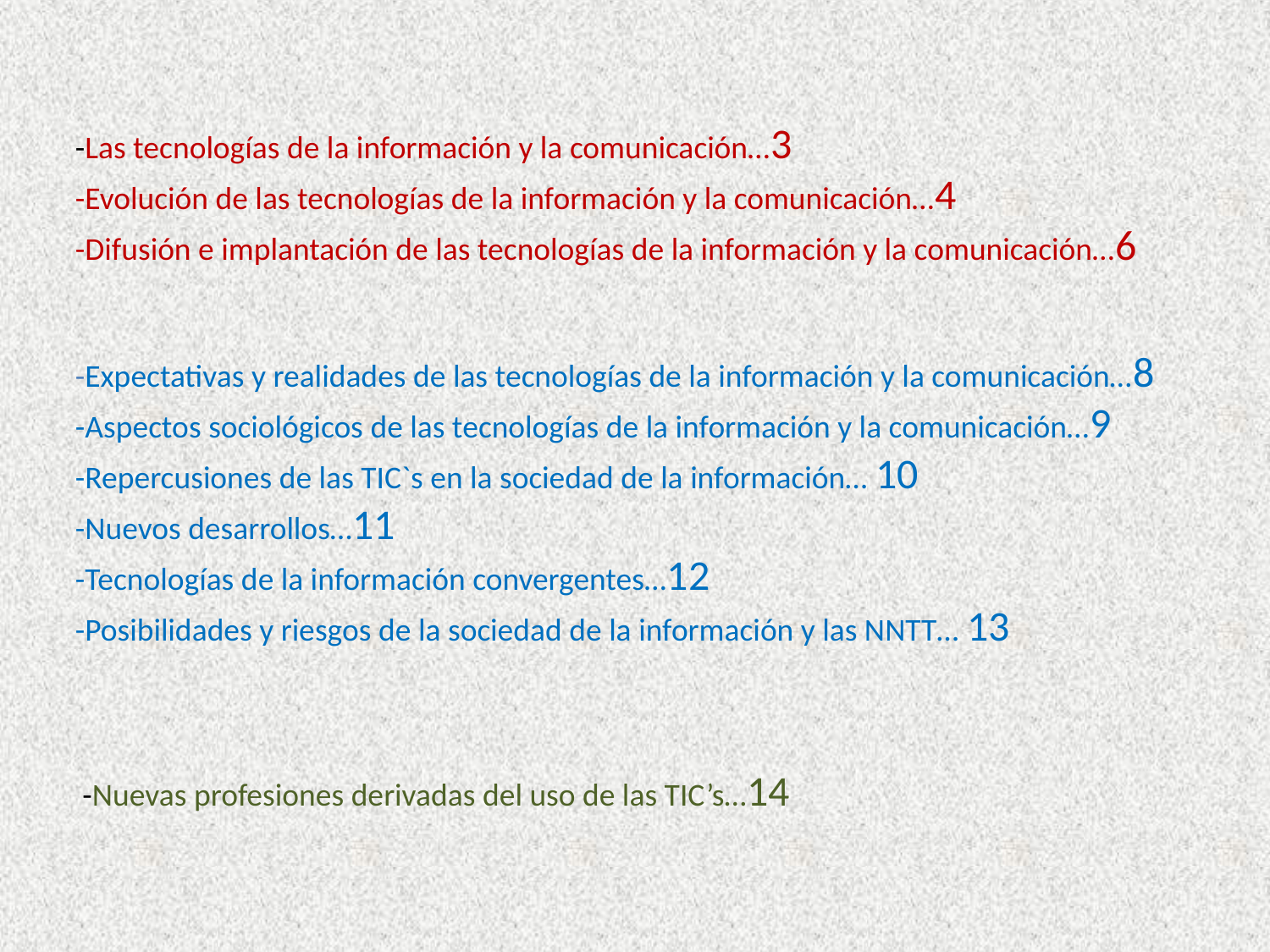

# -Las tecnologías de la información y la comunicación…3 -Evolución de las tecnologías de la información y la comunicación…4 -Difusión e implantación de las tecnologías de la información y la comunicación…6 -Expectativas y realidades de las tecnologías de la información y la comunicación…8 -Aspectos sociológicos de las tecnologías de la información y la comunicación…9 -Repercusiones de las TIC`s en la sociedad de la información… 10 -Nuevos desarrollos…11 -Tecnologías de la información convergentes…12 -Posibilidades y riesgos de la sociedad de la información y las NNTT… 13 -Nuevas profesiones derivadas del uso de las TIC’s…14